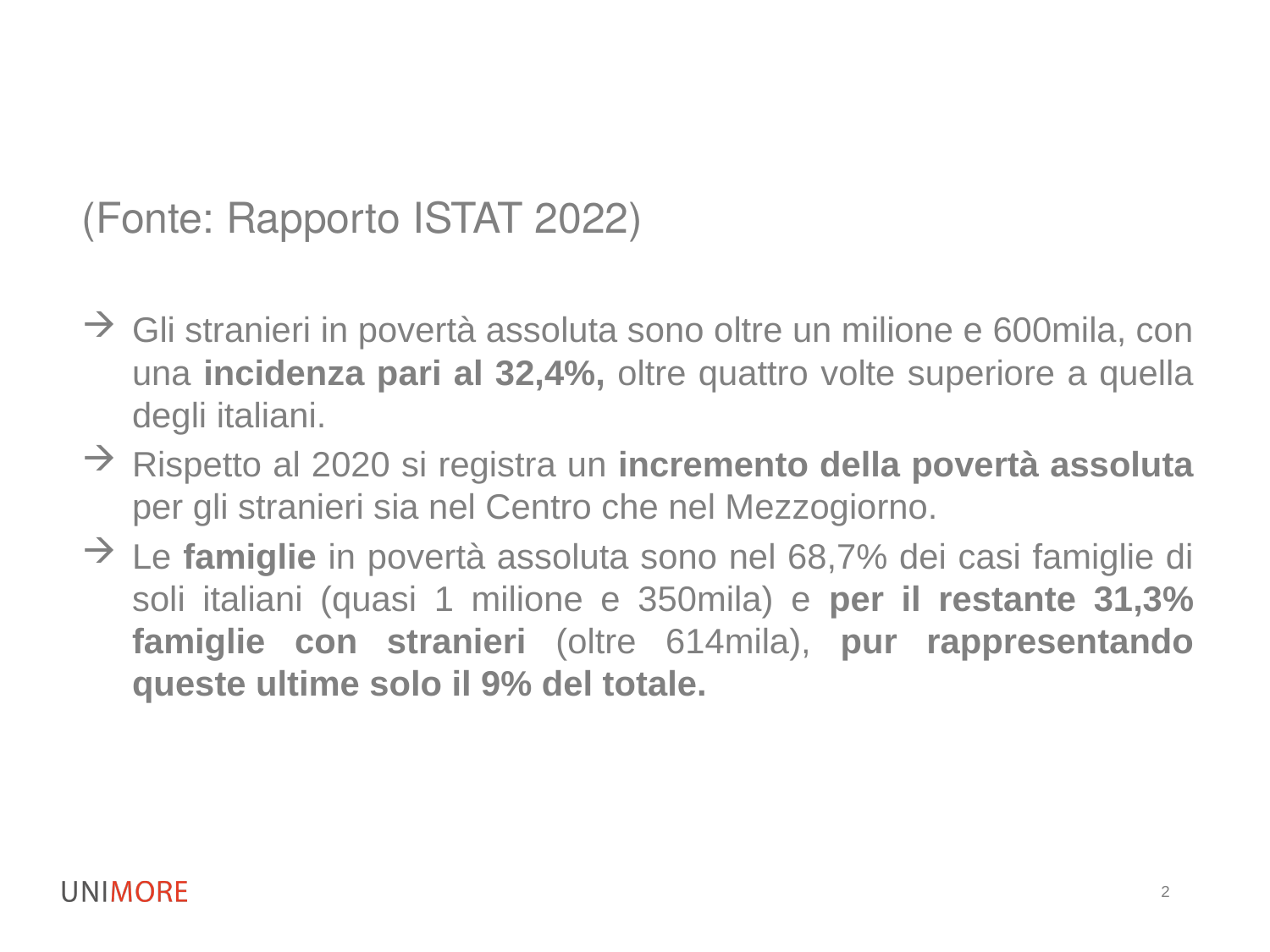

(Fonte: Rapporto ISTAT 2022)

Gli stranieri in povertà assoluta sono oltre un milione e 600mila, con una incidenza pari al 32,4%, oltre quattro volte superiore a quella degli italiani.
Rispetto al 2020 si registra un incremento della povertà assoluta per gli stranieri sia nel Centro che nel Mezzogiorno.
Le famiglie in povertà assoluta sono nel 68,7% dei casi famiglie di soli italiani (quasi 1 milione e 350mila) e per il restante 31,3% famiglie con stranieri (oltre 614mila), pur rappresentando queste ultime solo il 9% del totale.

2